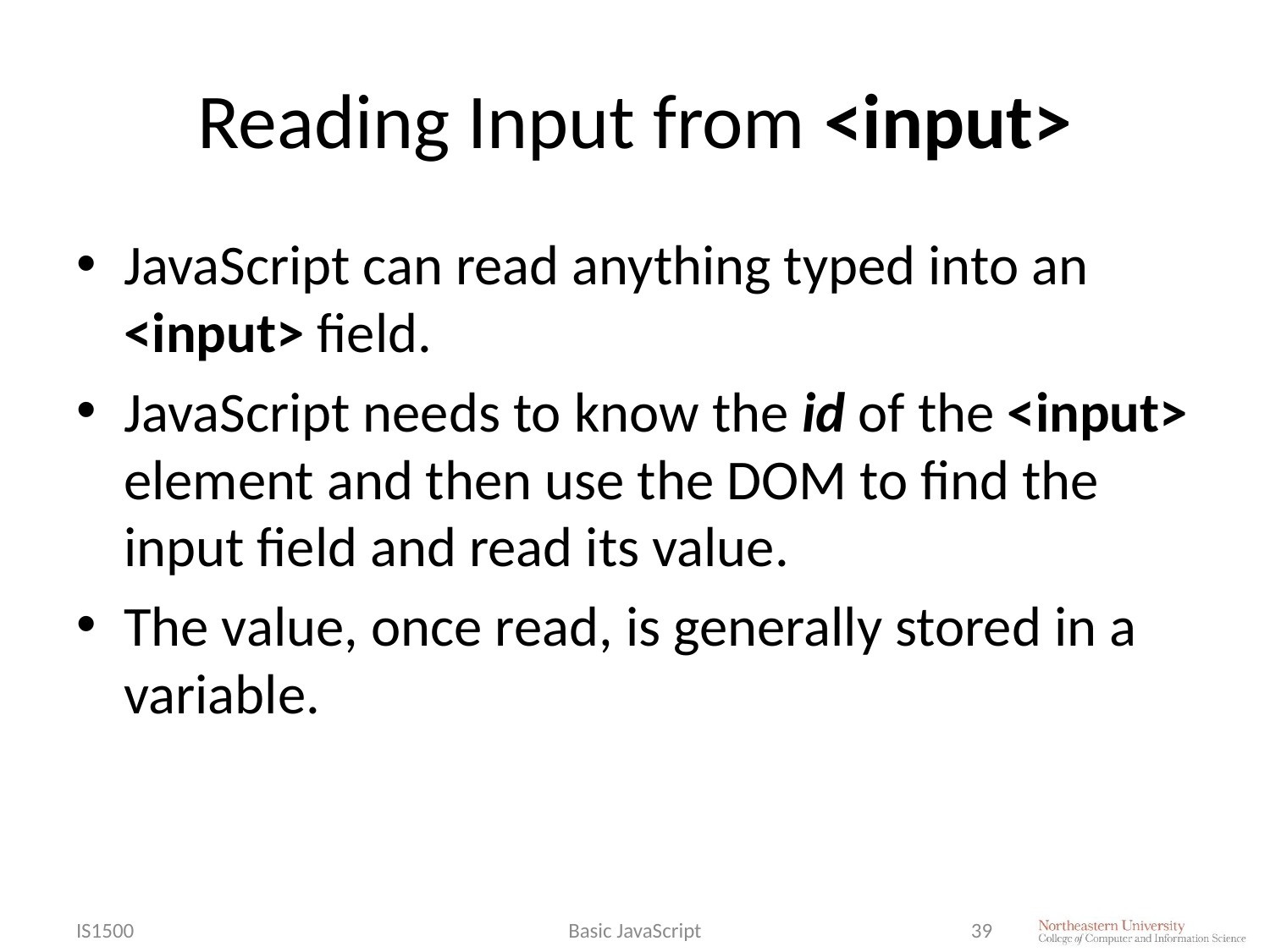

# Reading Input from <input>
JavaScript can read anything typed into an <input> field.
JavaScript needs to know the id of the <input> element and then use the DOM to find the input field and read its value.
The value, once read, is generally stored in a variable.
IS1500
Basic JavaScript
39